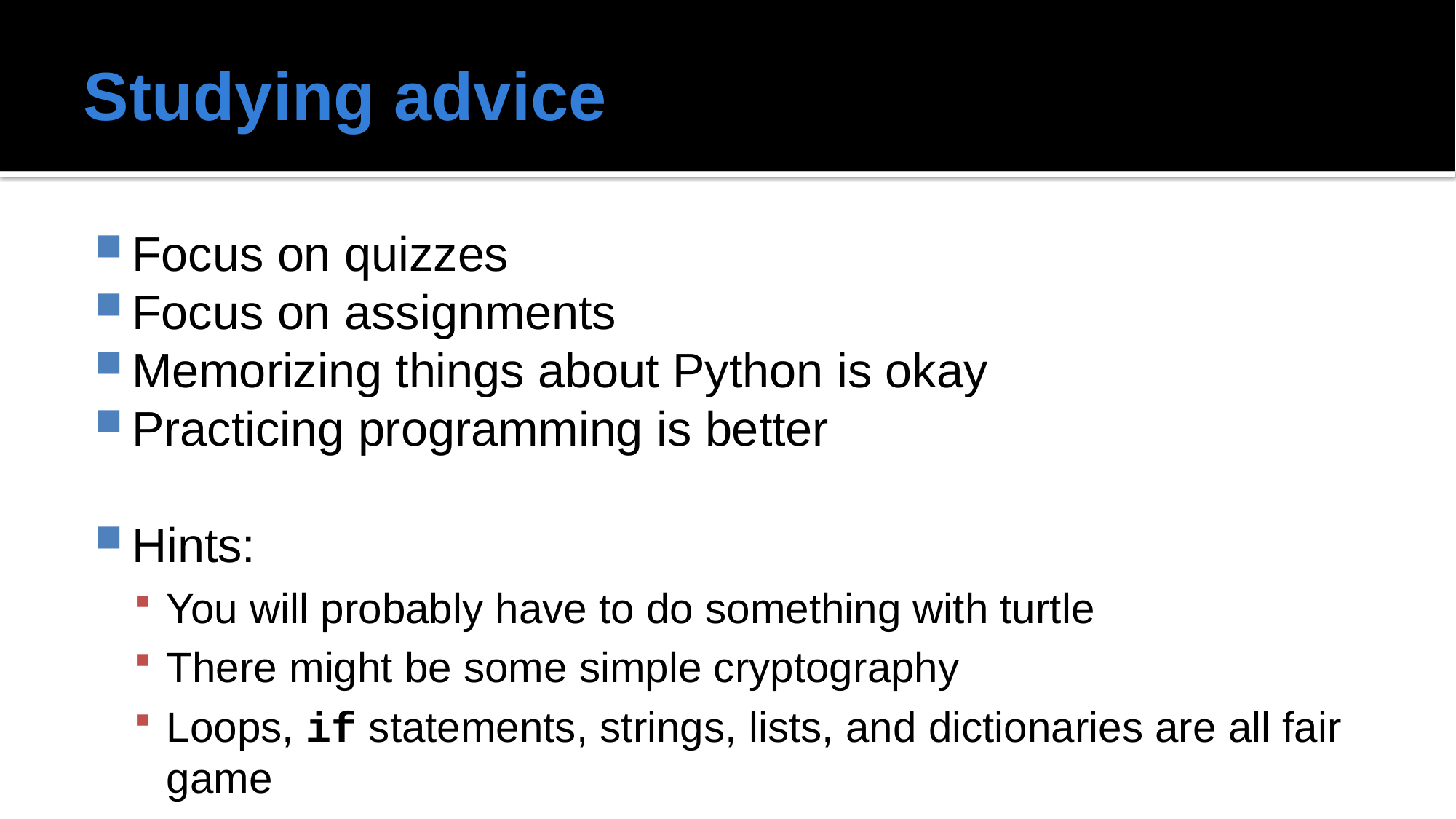

# Studying advice
Focus on quizzes
Focus on assignments
Memorizing things about Python is okay
Practicing programming is better

Hints:
You will probably have to do something with turtle
There might be some simple cryptography
Loops, if statements, strings, lists, and dictionaries are all fair game